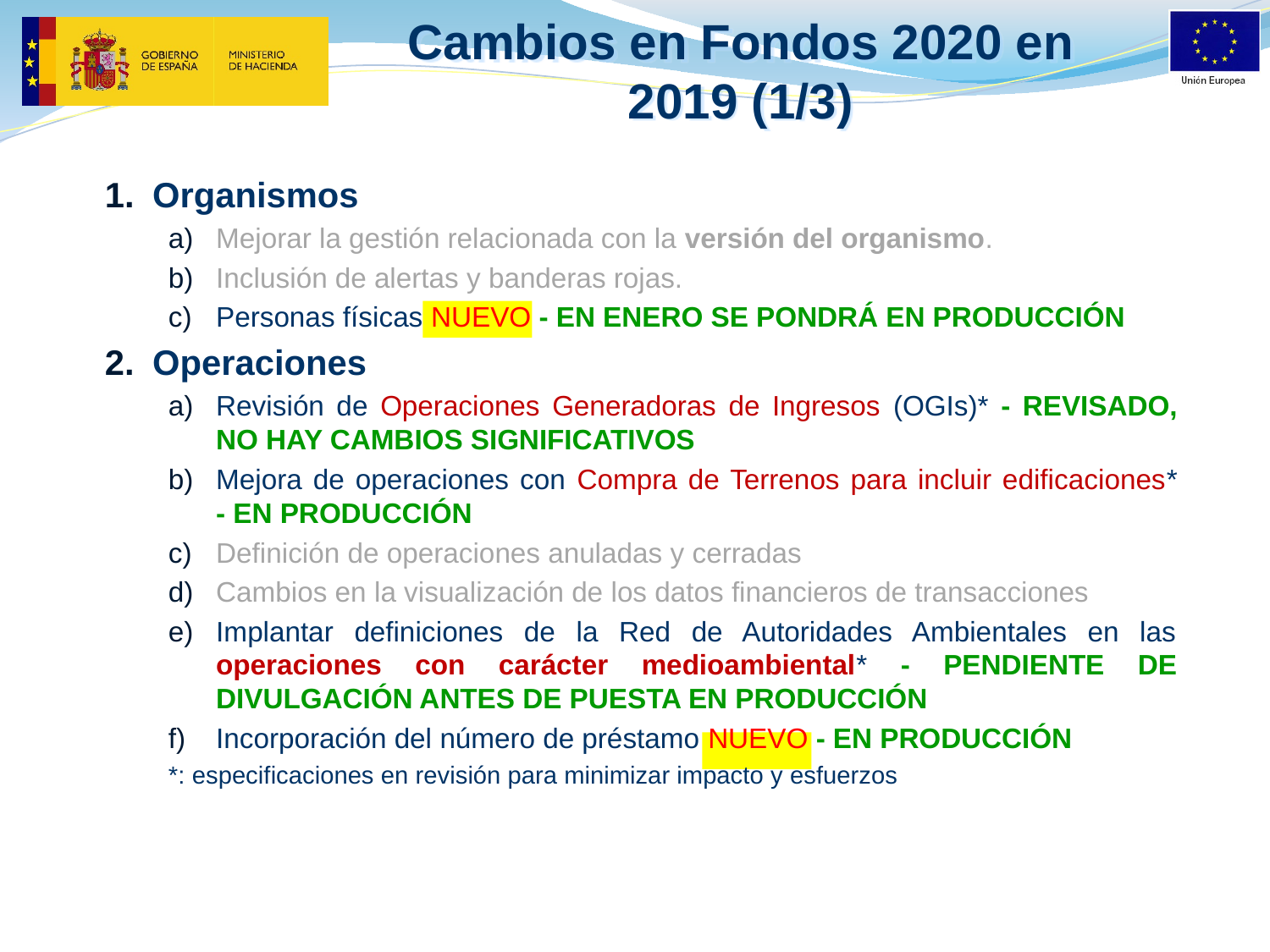

# Cambios en Fondos 2020 en 2019 (1/3)
Organismos
Mejorar la gestión relacionada con la versión del organismo.
Inclusión de alertas y banderas rojas.
Personas físicas NUEVO - EN ENERO SE PONDRÁ EN PRODUCCIÓN
Operaciones
Revisión de Operaciones Generadoras de Ingresos (OGIs)* - REVISADO, NO HAY CAMBIOS SIGNIFICATIVOS
Mejora de operaciones con Compra de Terrenos para incluir edificaciones*
- EN PRODUCCIÓN
Definición de operaciones anuladas y cerradas
Cambios en la visualización de los datos financieros de transacciones
Implantar definiciones de la Red de Autoridades Ambientales en las operaciones con carácter medioambiental* - PENDIENTE DE DIVULGACIÓN ANTES DE PUESTA EN PRODUCCIÓN
Incorporación del número de préstamo NUEVO - EN PRODUCCIÓN
*: especificaciones en revisión para minimizar impacto y esfuerzos